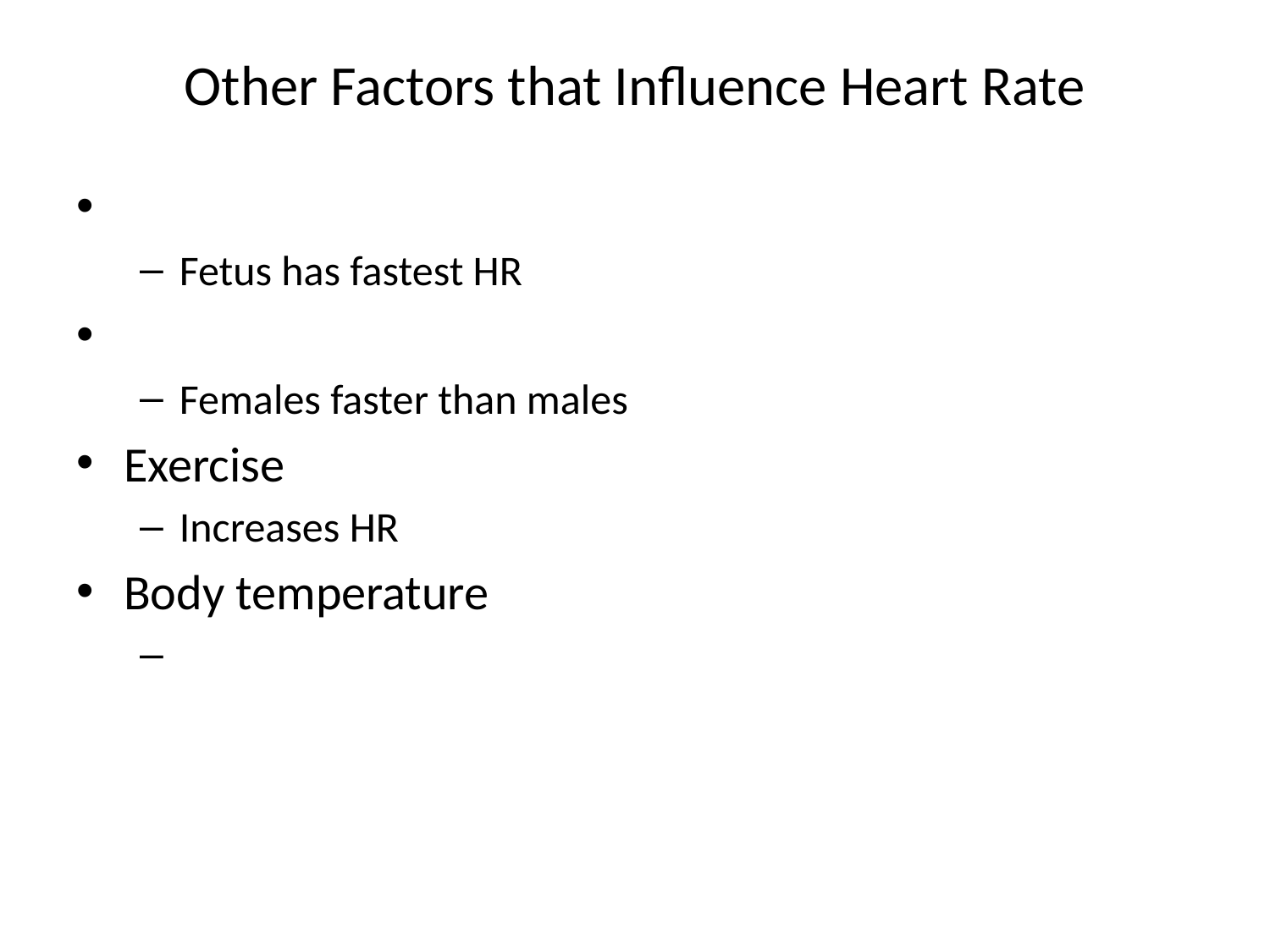

# Other Factors that Influence Heart Rate

Fetus has fastest HR

Females faster than males
Exercise
Increases HR
Body temperature